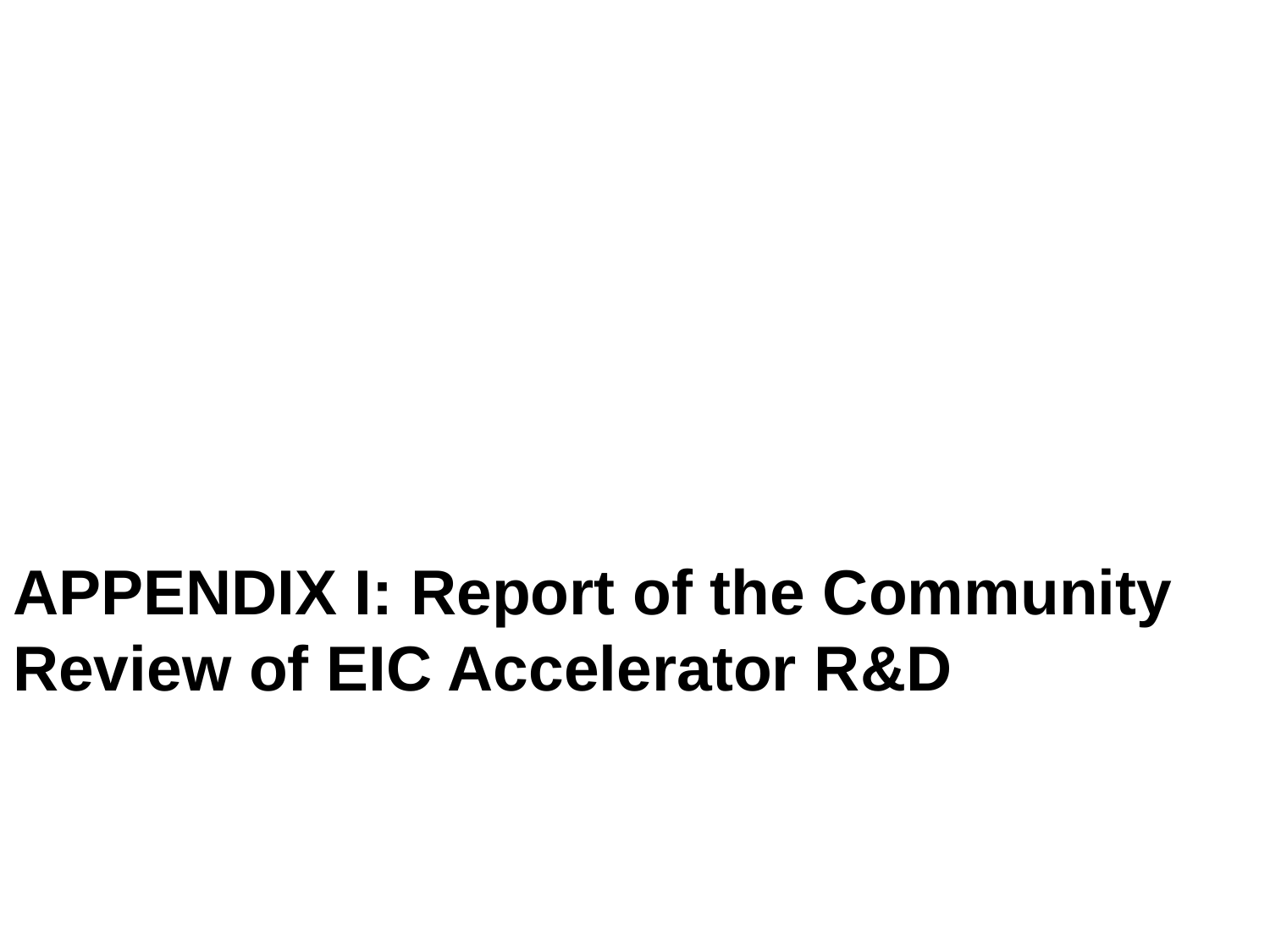

# APPENDIX I: Report of the Community Review of EIC Accelerator R&D